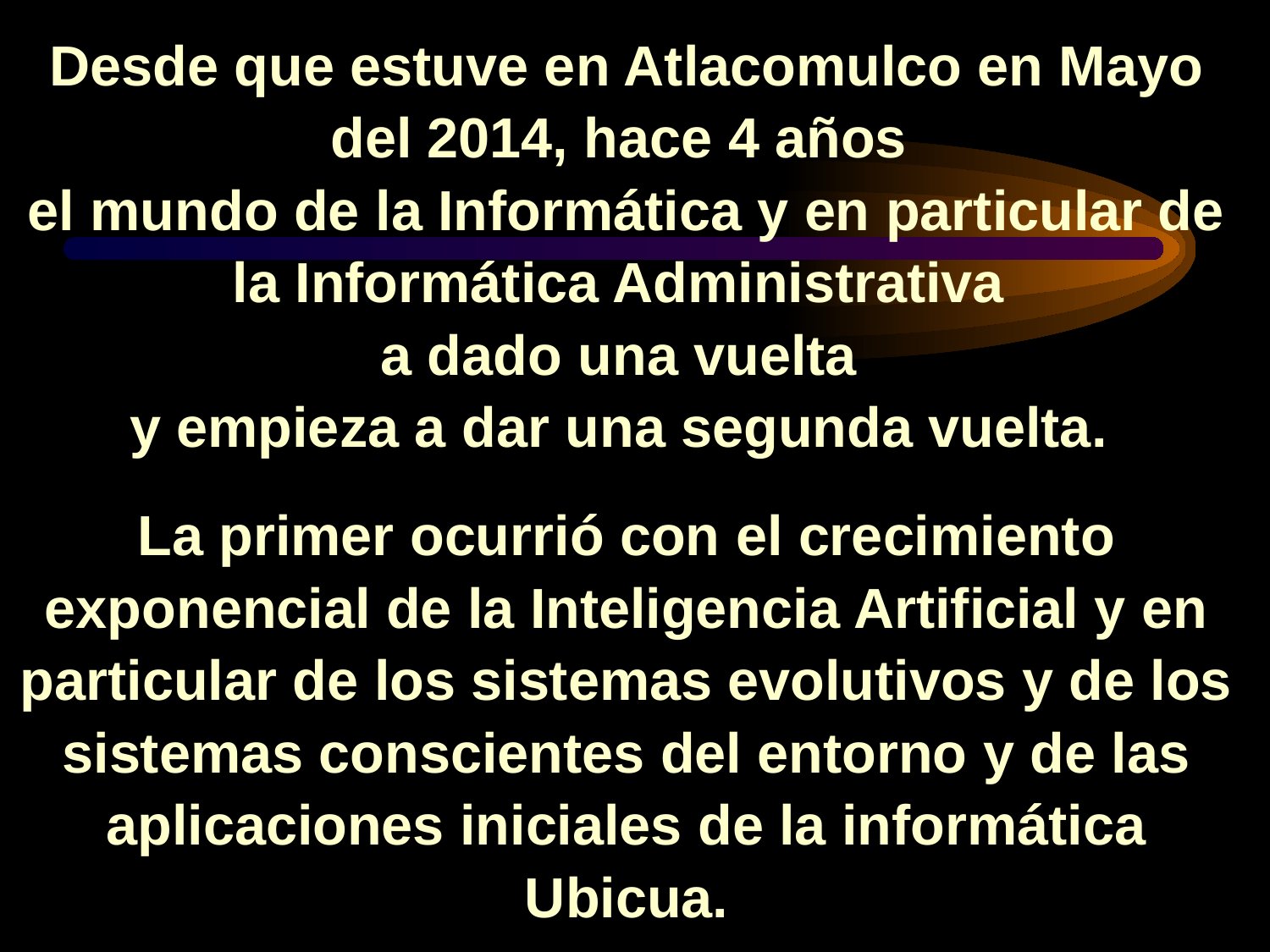

Desde que estuve en Atlacomulco en Mayo del 2014, hace 4 años
el mundo de la Informática y en particular de la Informática Administrativa
a dado una vuelta
y empieza a dar una segunda vuelta.

La primer ocurrió con el crecimiento exponencial de la Inteligencia Artificial y en particular de los sistemas evolutivos y de los sistemas conscientes del entorno y de las aplicaciones iniciales de la informática Ubicua.